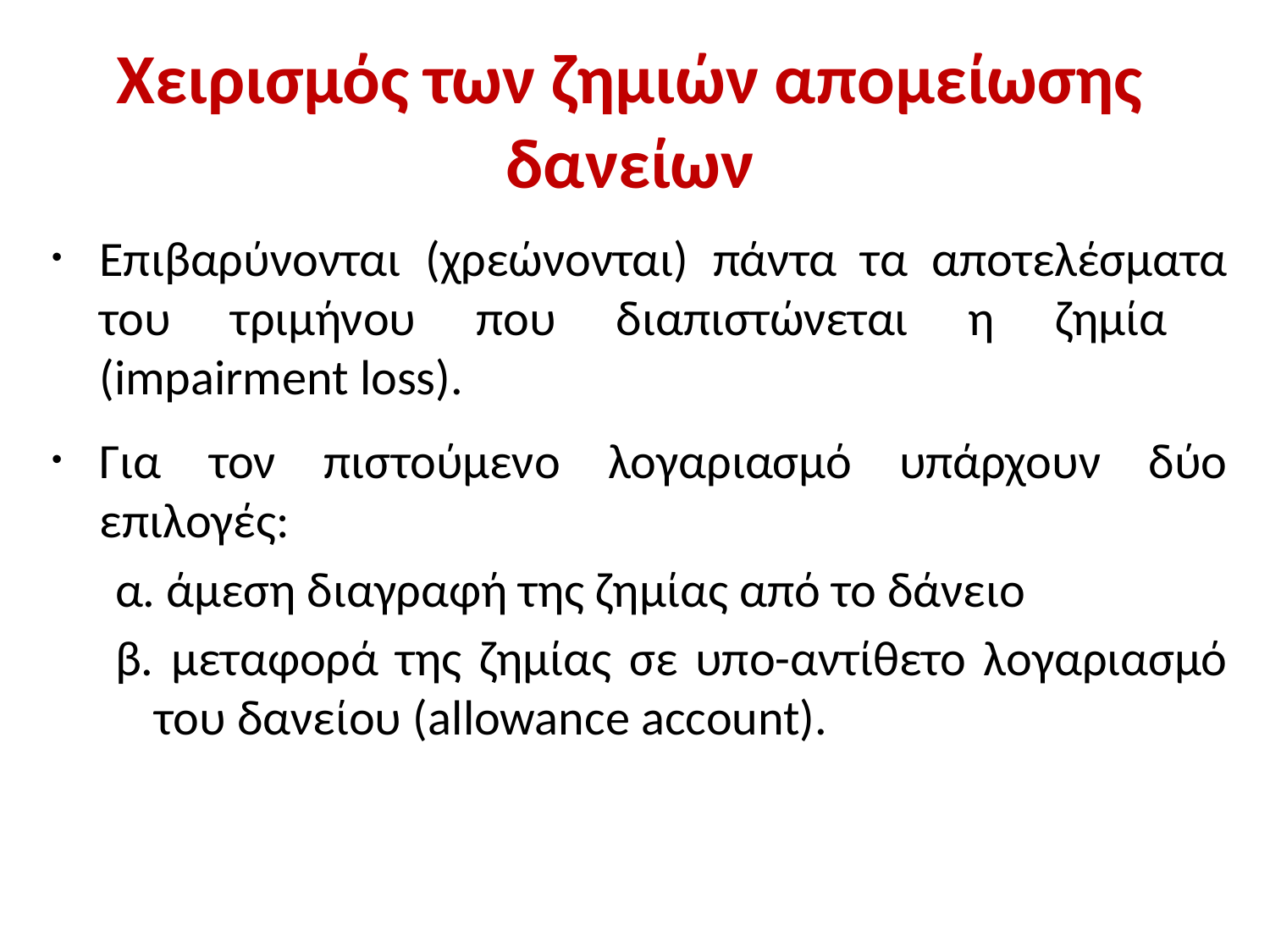

# Χειρισμός των ζημιών απομείωσης δανείων
Επιβαρύνονται (χρεώνονται) πάντα τα αποτελέσματα του τριμήνου που διαπιστώνεται η ζημία
(impairment loss).
Για τον πιστούμενο λογαριασμό υπάρχουν δύο επιλογές:
α. άμεση διαγραφή της ζημίας από το δάνειο
β. μεταφορά της ζημίας σε υπο-αντίθετο λογαριασμό του δανείου (allowance account).